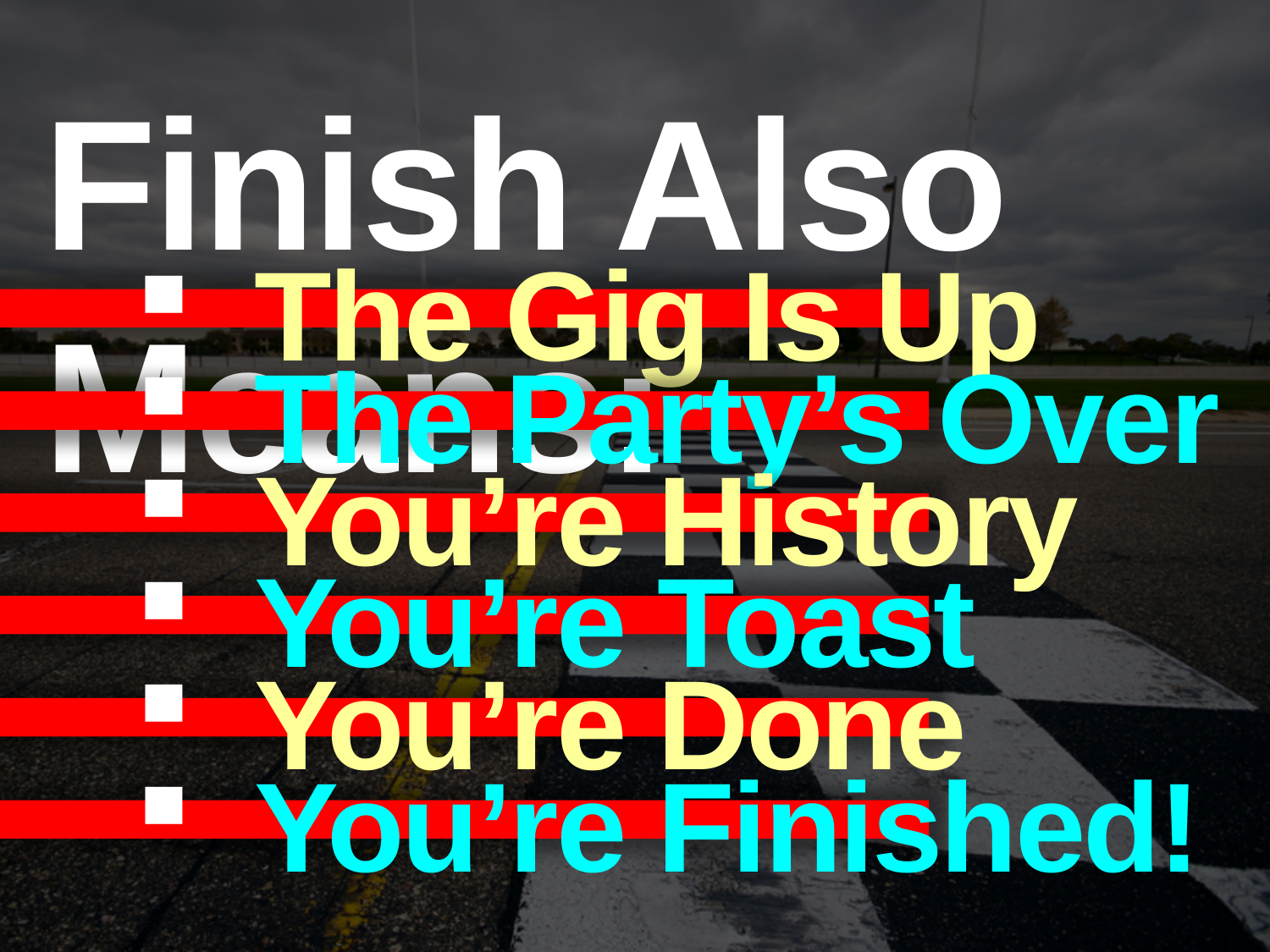

Finish Also Means:
The Gig Is Up

The Party’s Over

You’re History

You’re Toast

You’re Done

You’re Finished!